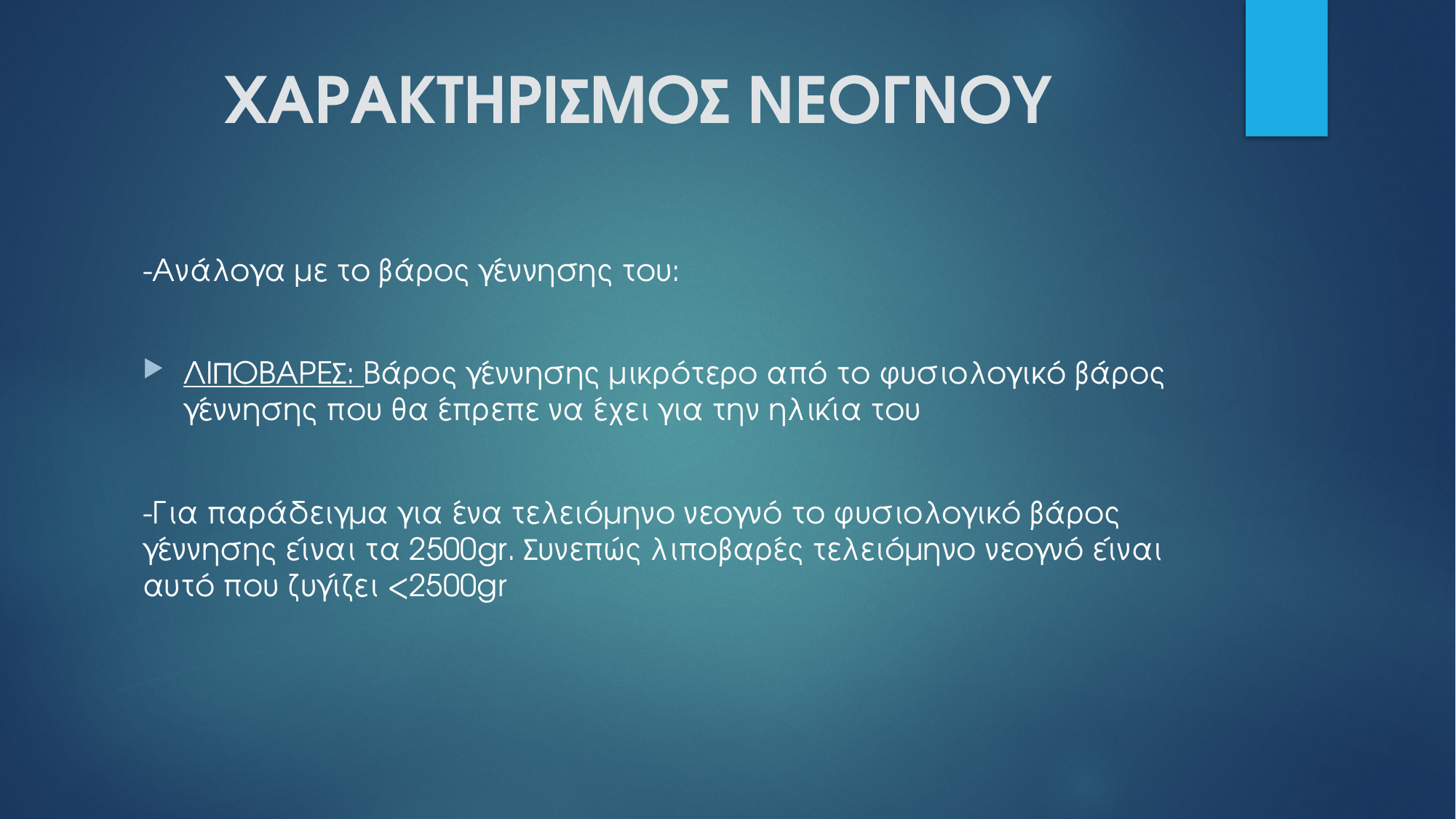

# ΧΑΡΑΚΤΗΡΙΣΜΟΣ ΝΕΟΓΝΟΥ
-Ανάλογα με το βάρος γέννησης του:

ΛΙΠΟΒΑΡΕΣ: Βάρος γέννησης μικρότερο από το φυσιολογικό βάρος γέννησης που θα έπρεπε να έχει για την ηλικία του

-Για παράδειγμα για ένα τελειόμηνο νεογνό το φυσιολογικό βάρος γέννησης είναι τα 2500gr. Συνεπώς λιποβαρές τελειόμηνο νεογνό είναι αυτό που ζυγίζει <2500gr